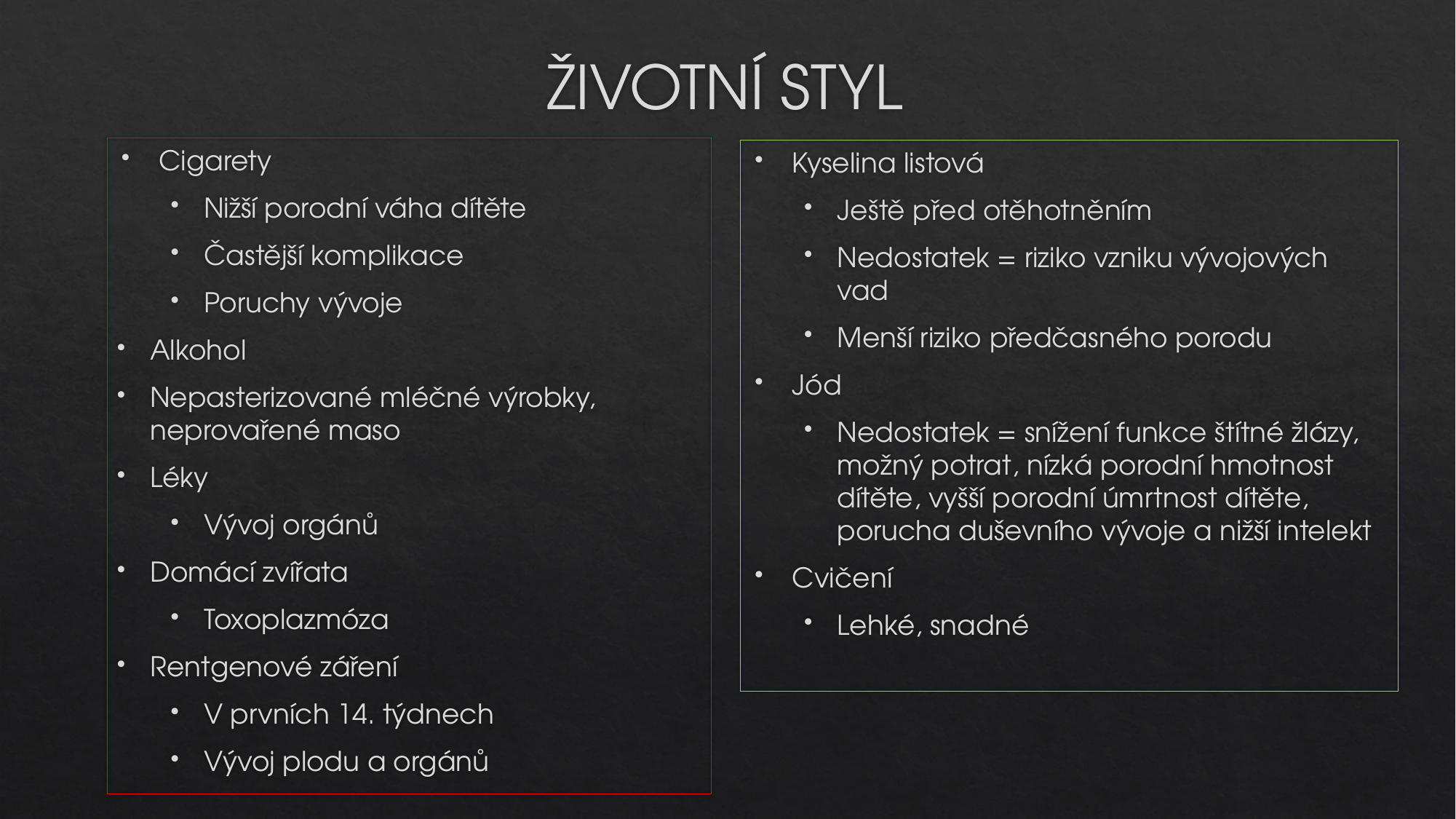

# ŽIVOTNÍ STYL
Cigarety
Nižší porodní váha dítěte
Častější komplikace
Poruchy vývoje
Alkohol
Nepasterizované mléčné výrobky, neprovařené maso
Léky
Vývoj orgánů
Domácí zvířata
Toxoplazmóza
Rentgenové záření
V prvních 14. týdnech
Vývoj plodu a orgánů
Kyselina listová
Ještě před otěhotněním
Nedostatek = riziko vzniku vývojových vad
Menší riziko předčasného porodu
Jód
Nedostatek = snížení funkce štítné žlázy, možný potrat, nízká porodní hmotnost dítěte, vyšší porodní úmrtnost dítěte, porucha duševního vývoje a nižší intelekt
Cvičení
Lehké, snadné